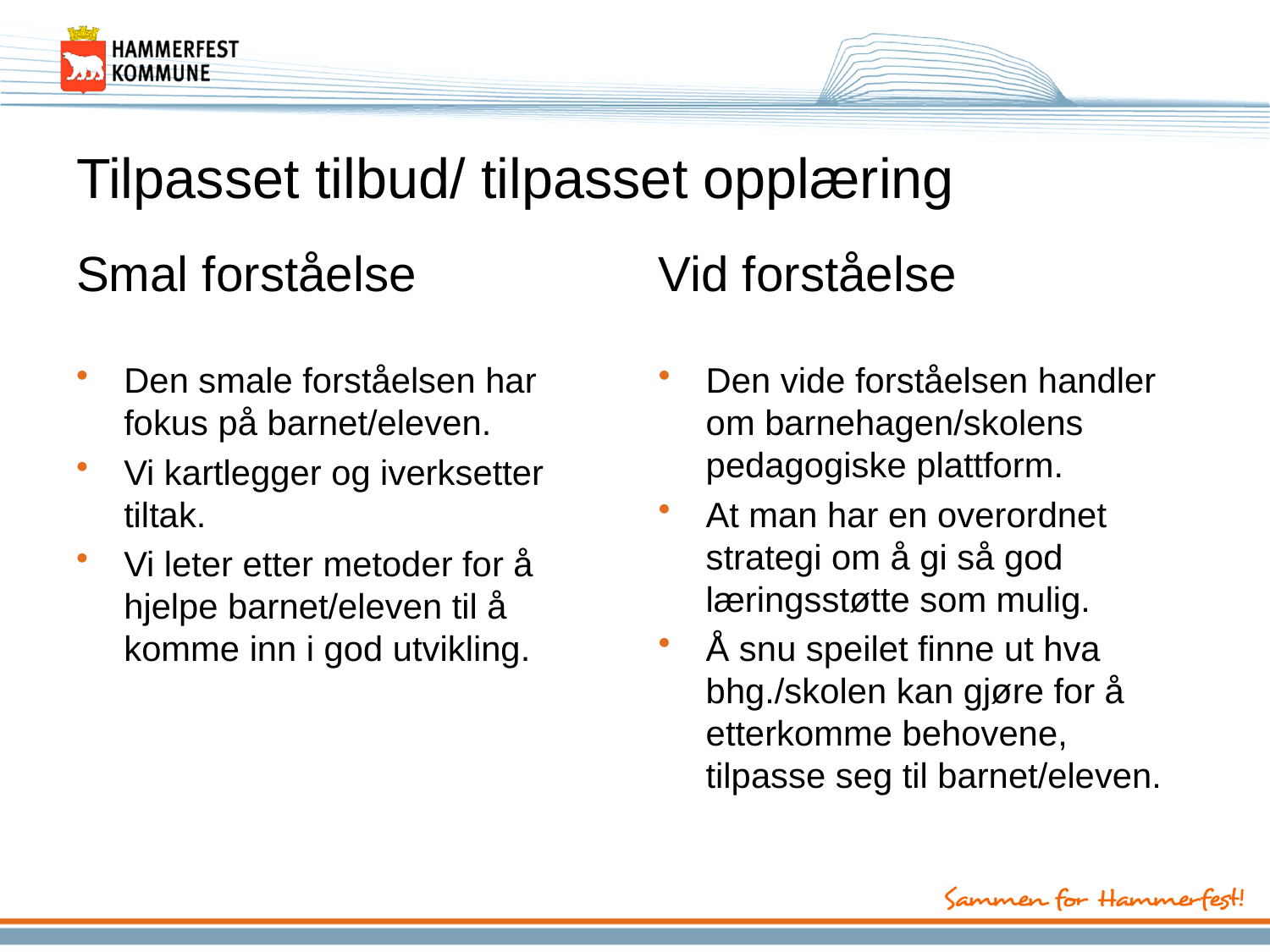

# Tilpasset tilbud/ tilpasset opplæring
Smal forståelse

Den smale forståelsen har fokus på barnet/eleven.
Vi kartlegger og iverksetter tiltak.
Vi leter etter metoder for å hjelpe barnet/eleven til å komme inn i god utvikling.
Vid forståelse

Den vide forståelsen handler om barnehagen/skolens pedagogiske plattform.
At man har en overordnet strategi om å gi så god læringsstøtte som mulig.
Å snu speilet finne ut hva bhg./skolen kan gjøre for å etterkomme behovene, tilpasse seg til barnet/eleven.